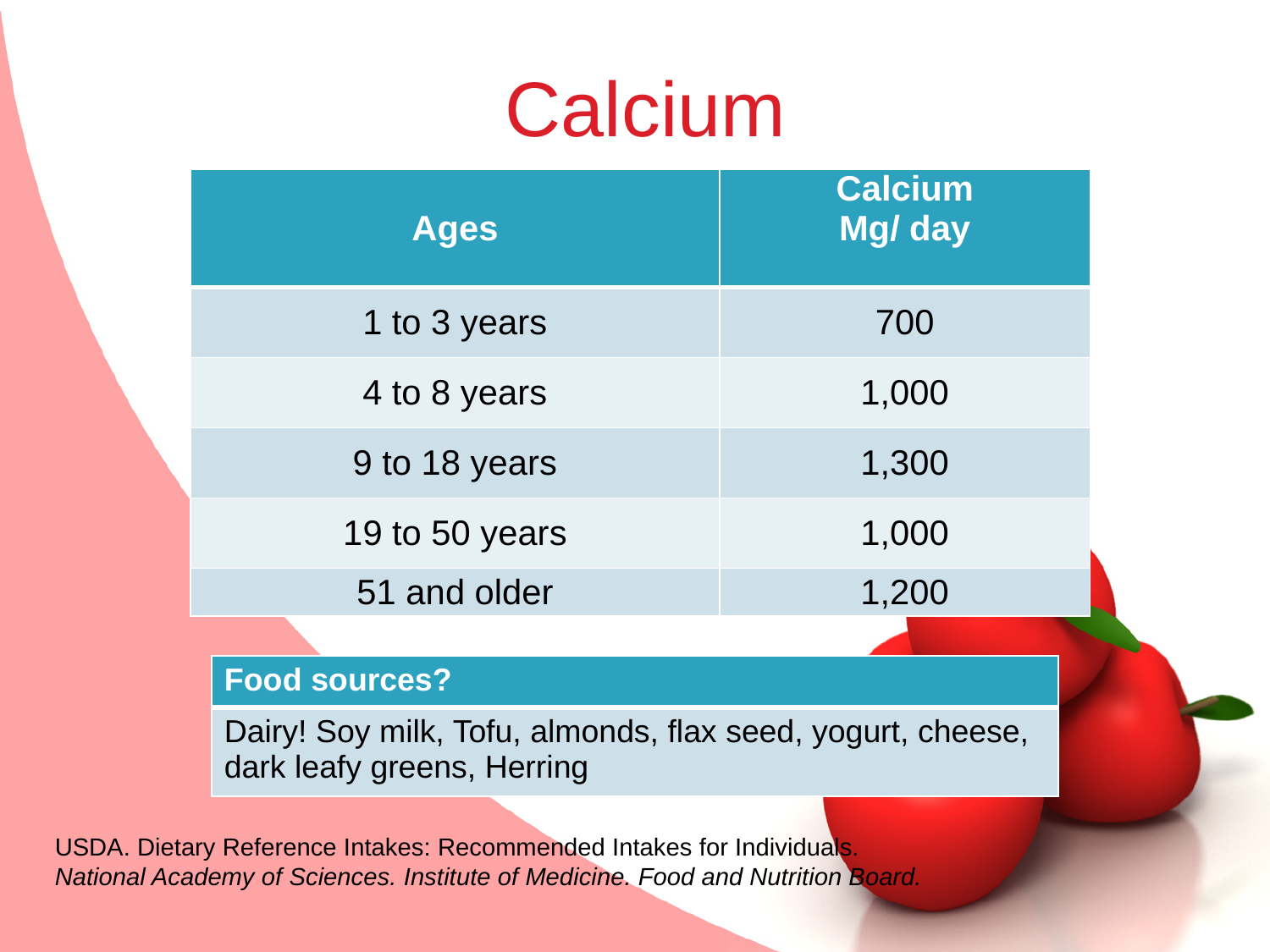

Calcium
| Ages | Calcium Mg/ day |
| --- | --- |
| 1 to 3 years | 700 |
| 4 to 8 years | 1,000 |
| 9 to 18 years | 1,300 |
| 19 to 50 years | 1,000 |
| 51 and older | 1,200 |

| Food sources? |
| --- |
| Dairy! Soy milk, Tofu, almonds, flax seed, yogurt, cheese, dark leafy greens, Herring |
USDA. Dietary Reference Intakes: Recommended Intakes for Individuals.  National Academy of Sciences. Institute of Medicine. Food and Nutrition Board.